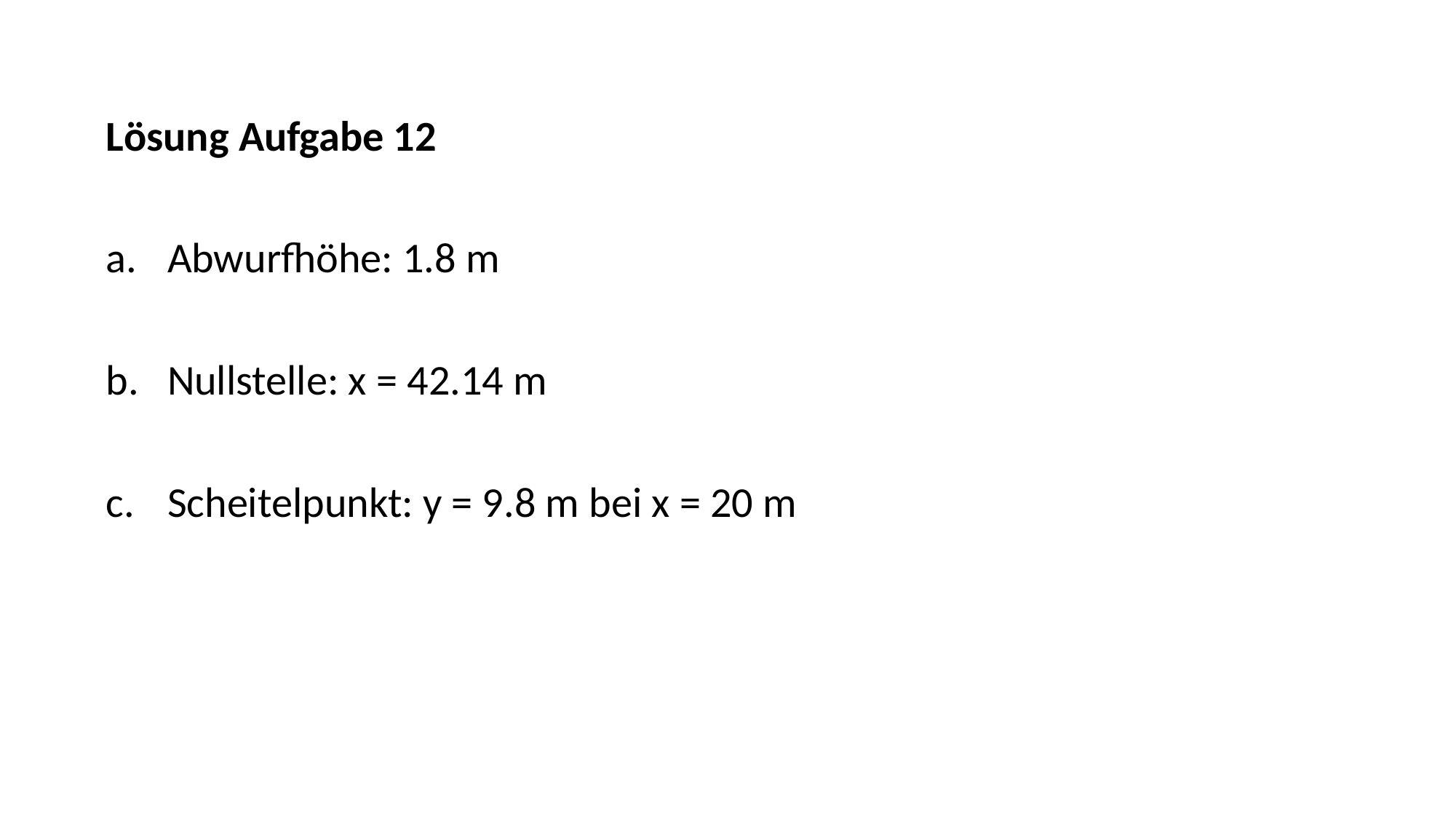

Lösung Aufgabe 12

Abwurfhöhe: 1.8 m

Nullstelle: x = 42.14 m

Scheitelpunkt: y = 9.8 m bei x = 20 m